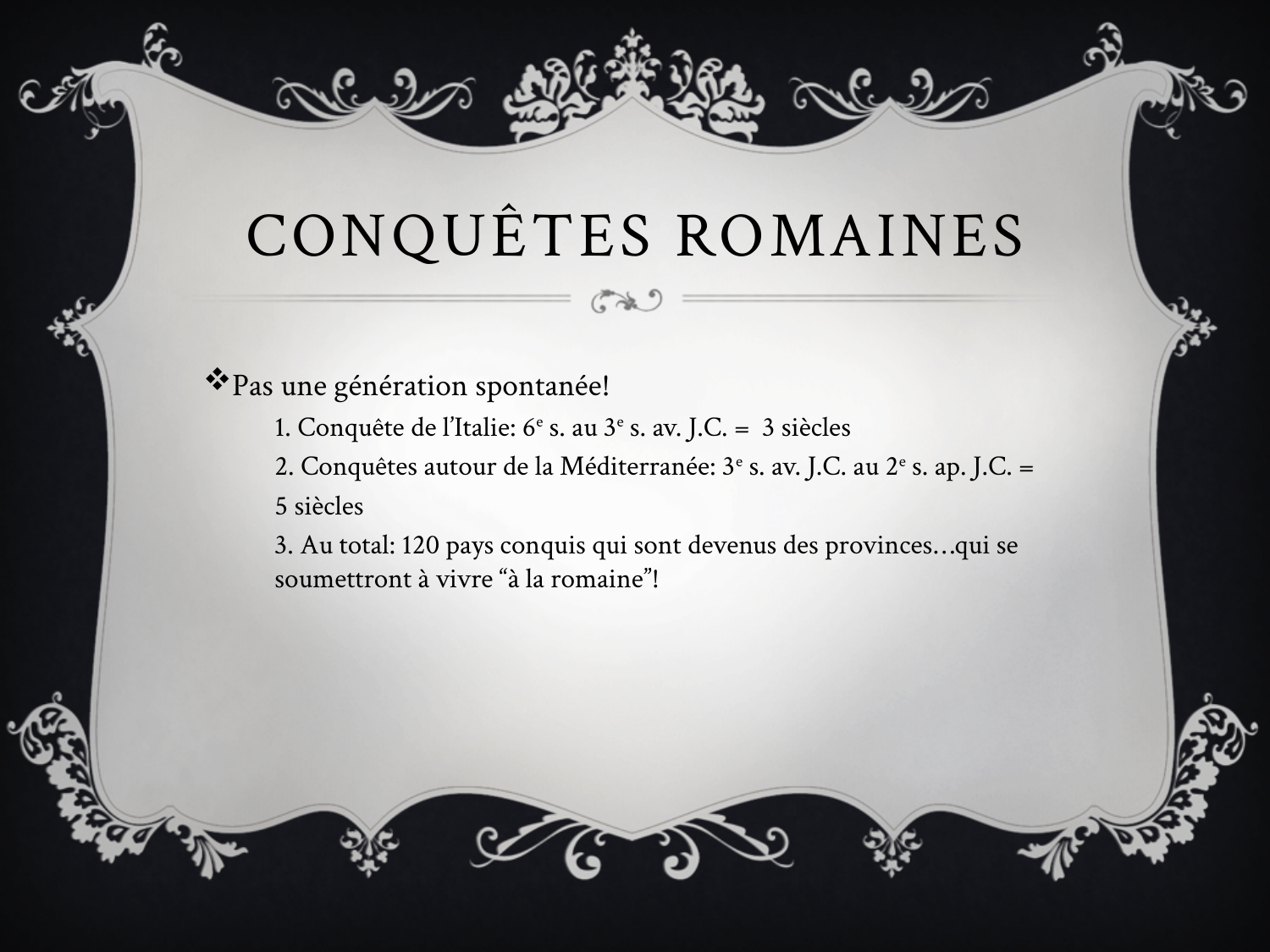

# Conquêtes romaines
Pas une génération spontanée!
1. Conquête de l’Italie: 6e s. au 3e s. av. J.C. =  3 siècles
2. Conquêtes autour de la Méditerranée: 3e s. av. J.C. au 2e s. ap. J.C. =
5 siècles
3. Au total: 120 pays conquis qui sont devenus des provinces…qui se soumettront à vivre “à la romaine”!